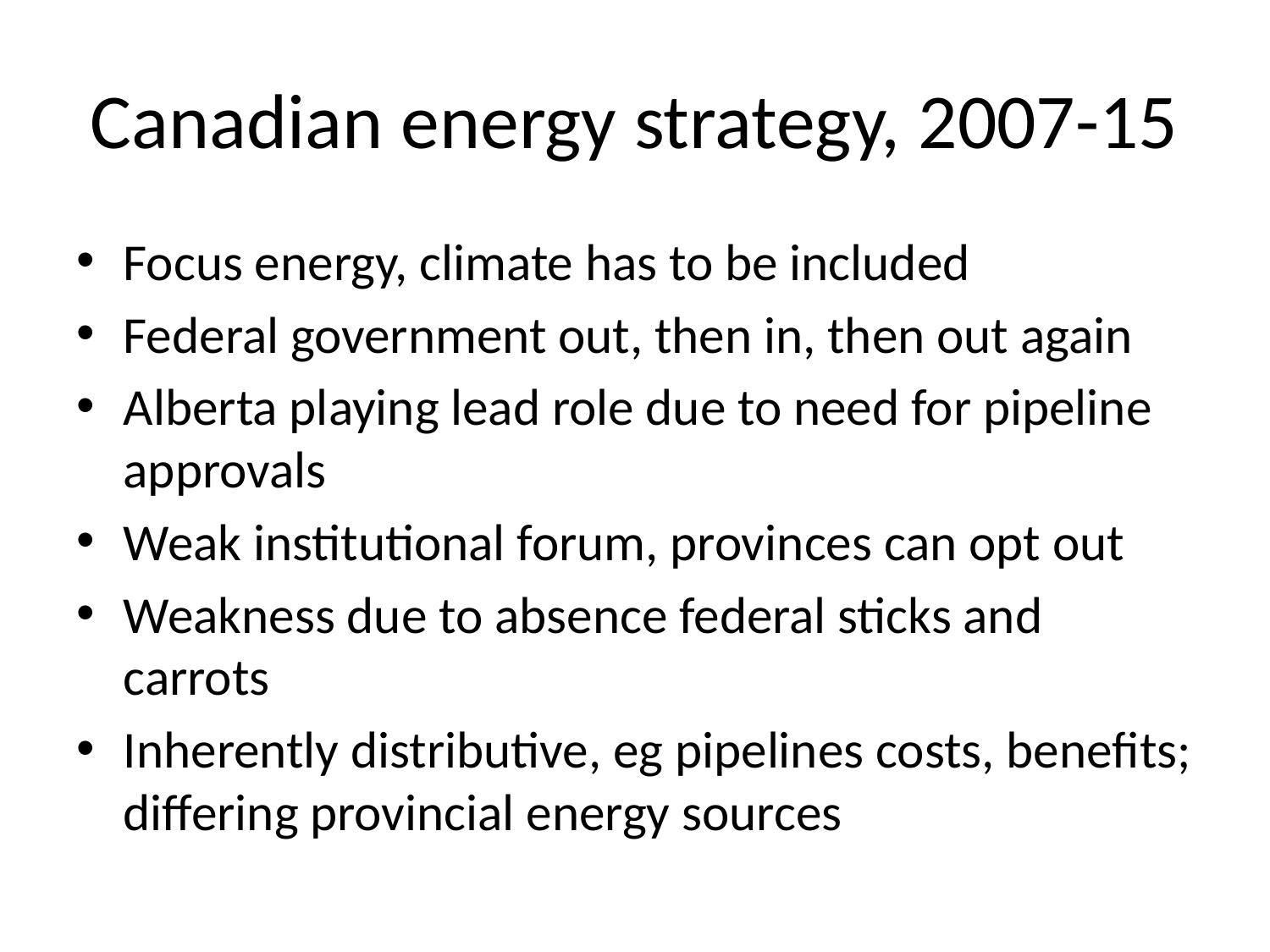

# Canadian energy strategy, 2007-15
Focus energy, climate has to be included
Federal government out, then in, then out again
Alberta playing lead role due to need for pipeline approvals
Weak institutional forum, provinces can opt out
Weakness due to absence federal sticks and carrots
Inherently distributive, eg pipelines costs, benefits; differing provincial energy sources